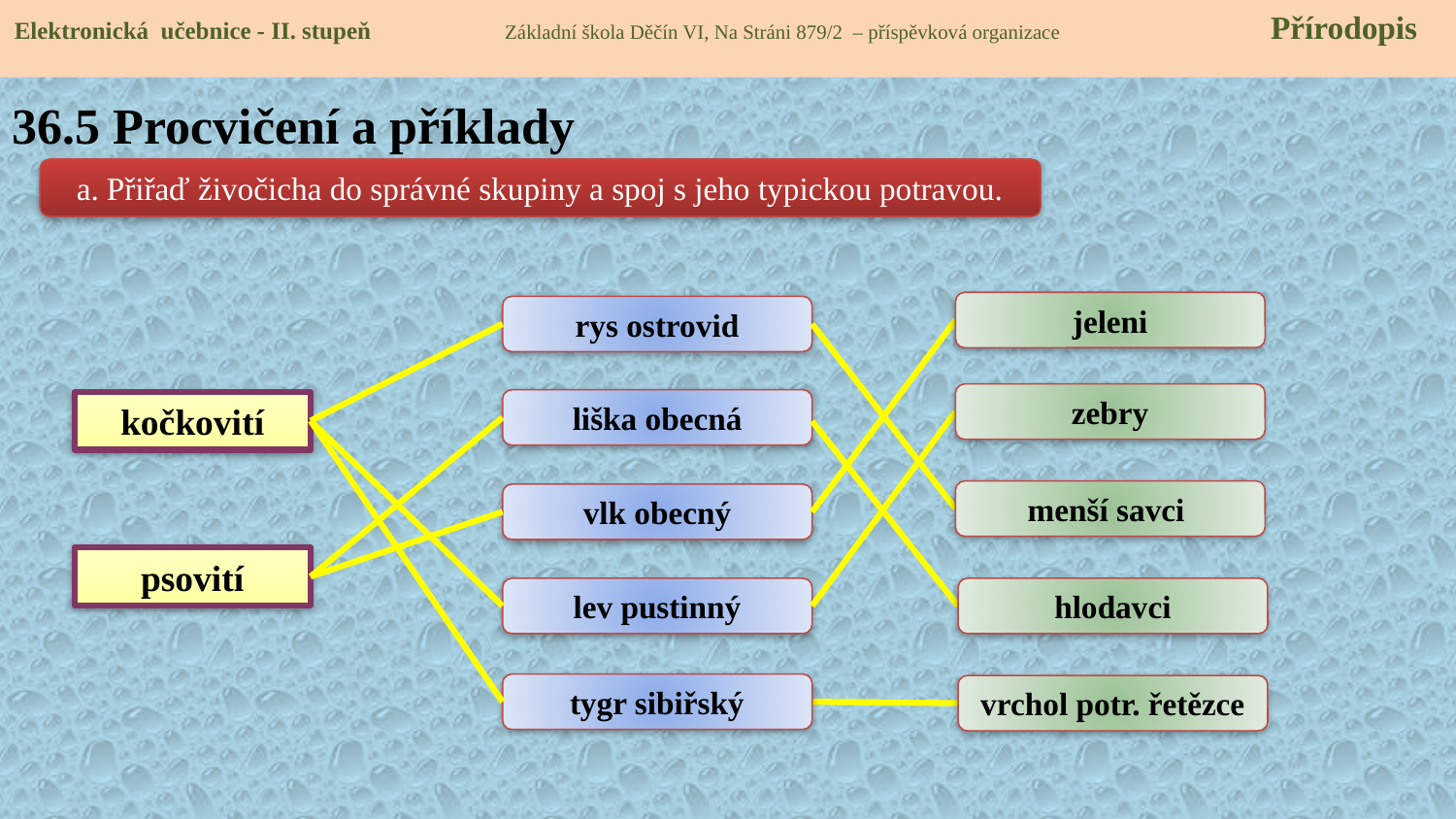

Elektronická  učebnice - II. stupeň                      Základní škola Děčín VI, Na Stráni 879/2  – příspěvková organizace                       	                  Přírodopis

# 36.5 Procvičení a příklady
a. Přiřaď živočicha do správné skupiny a spoj s jeho typickou potravou.
jeleni
rys ostrovid
zebry
liška obecná
kočkovití
menší savci
vlk obecný
psovití
lev pustinný
hlodavci
tygr sibiřský
vrchol potr. řetězce